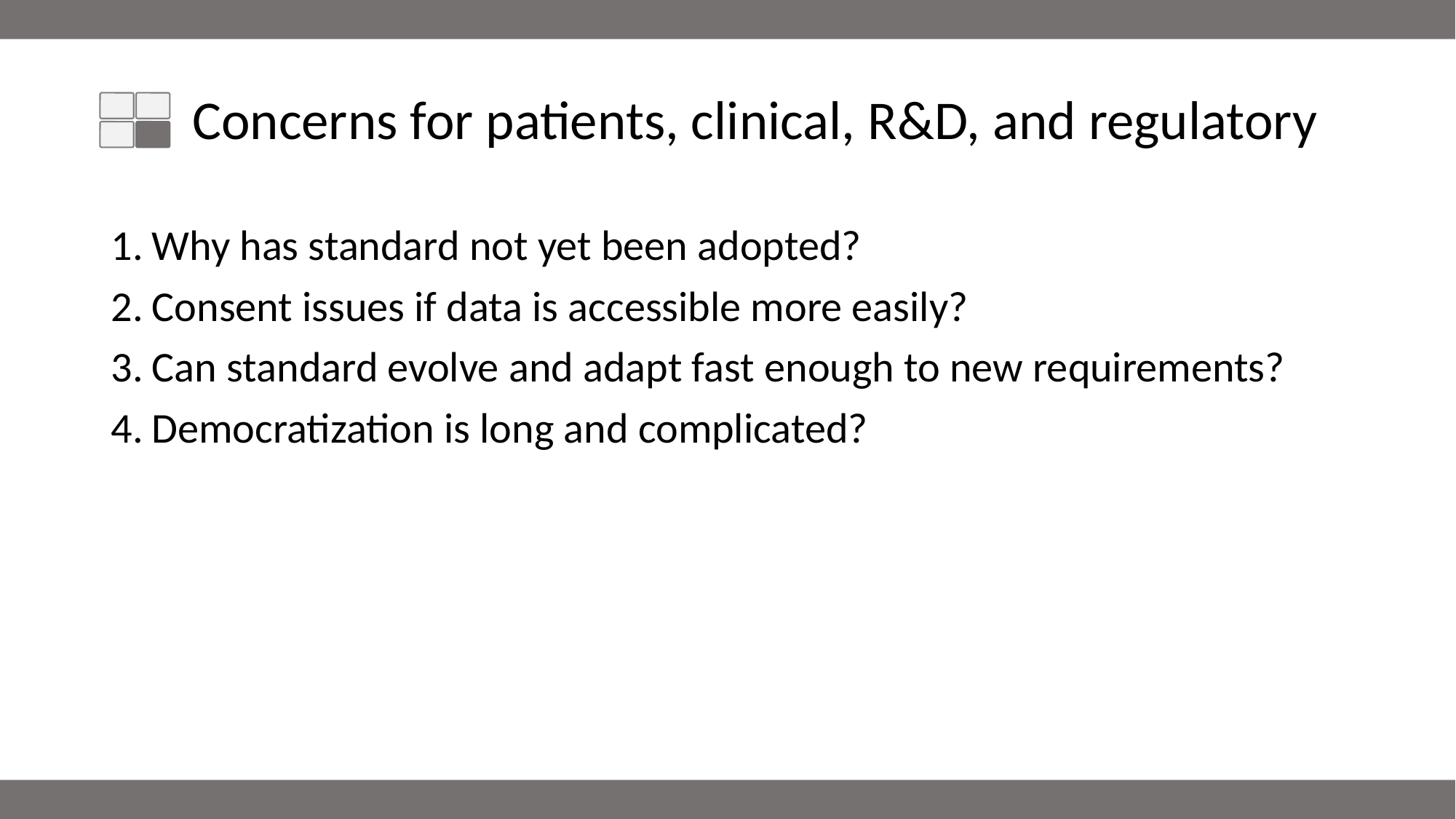

# Concerns for patients, clinical, R&D, and regulatory

Why has standard not yet been adopted?
Consent issues if data is accessible more easily?
Can standard evolve and adapt fast enough to new requirements?
Democratization is long and complicated?